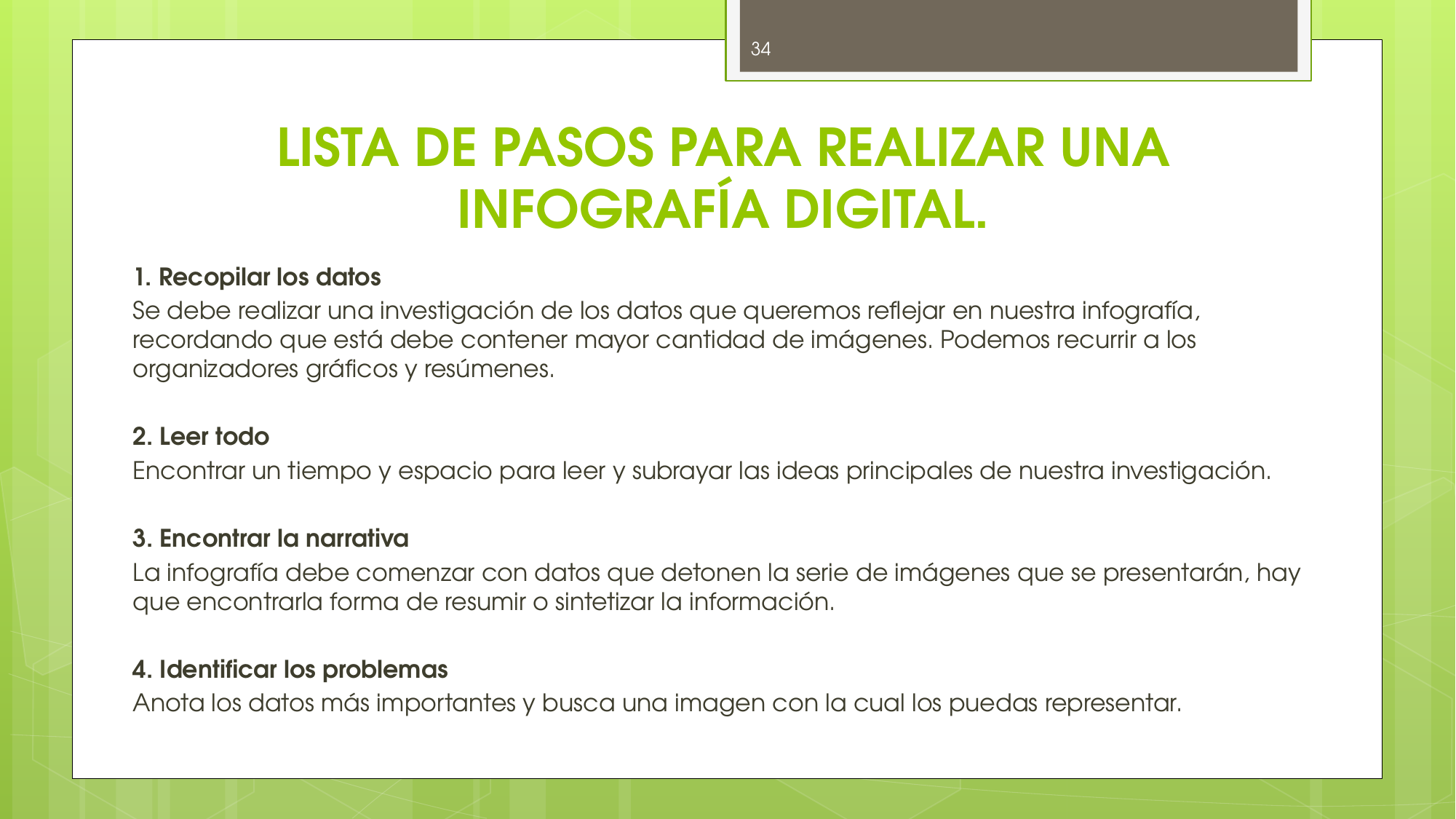

34
# LISTA DE PASOS PARA REALIZAR UNA INFOGRAFÍA DIGITAL.
1. Recopilar los datos
Se debe realizar una investigación de los datos que queremos reflejar en nuestra infografía, recordando que está debe contener mayor cantidad de imágenes. Podemos recurrir a los organizadores gráficos y resúmenes.

2. Leer todo
Encontrar un tiempo y espacio para leer y subrayar las ideas principales de nuestra investigación.

3. Encontrar la narrativa
La infografía debe comenzar con datos que detonen la serie de imágenes que se presentarán, hay que encontrarla forma de resumir o sintetizar la información.

4. Identificar los problemas
Anota los datos más importantes y busca una imagen con la cual los puedas representar.